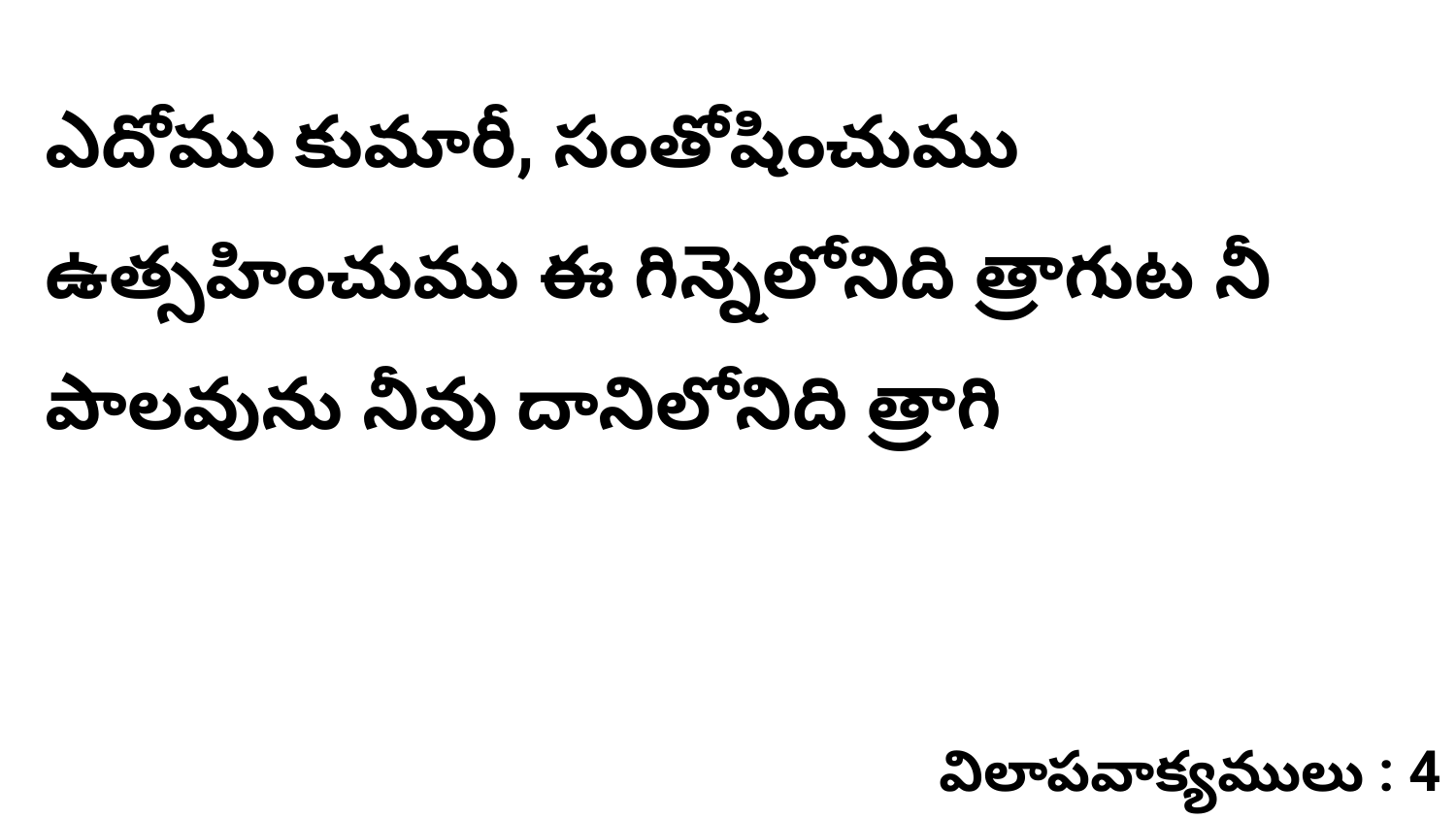

ఎదోము కుమారీ, సంతోషించుము ఉత్సహించుము ఈ గిన్నెలోనిది త్రాగుట నీ పాలవును నీవు దానిలోనిది త్రాగి
విలాపవాక్యములు : 4